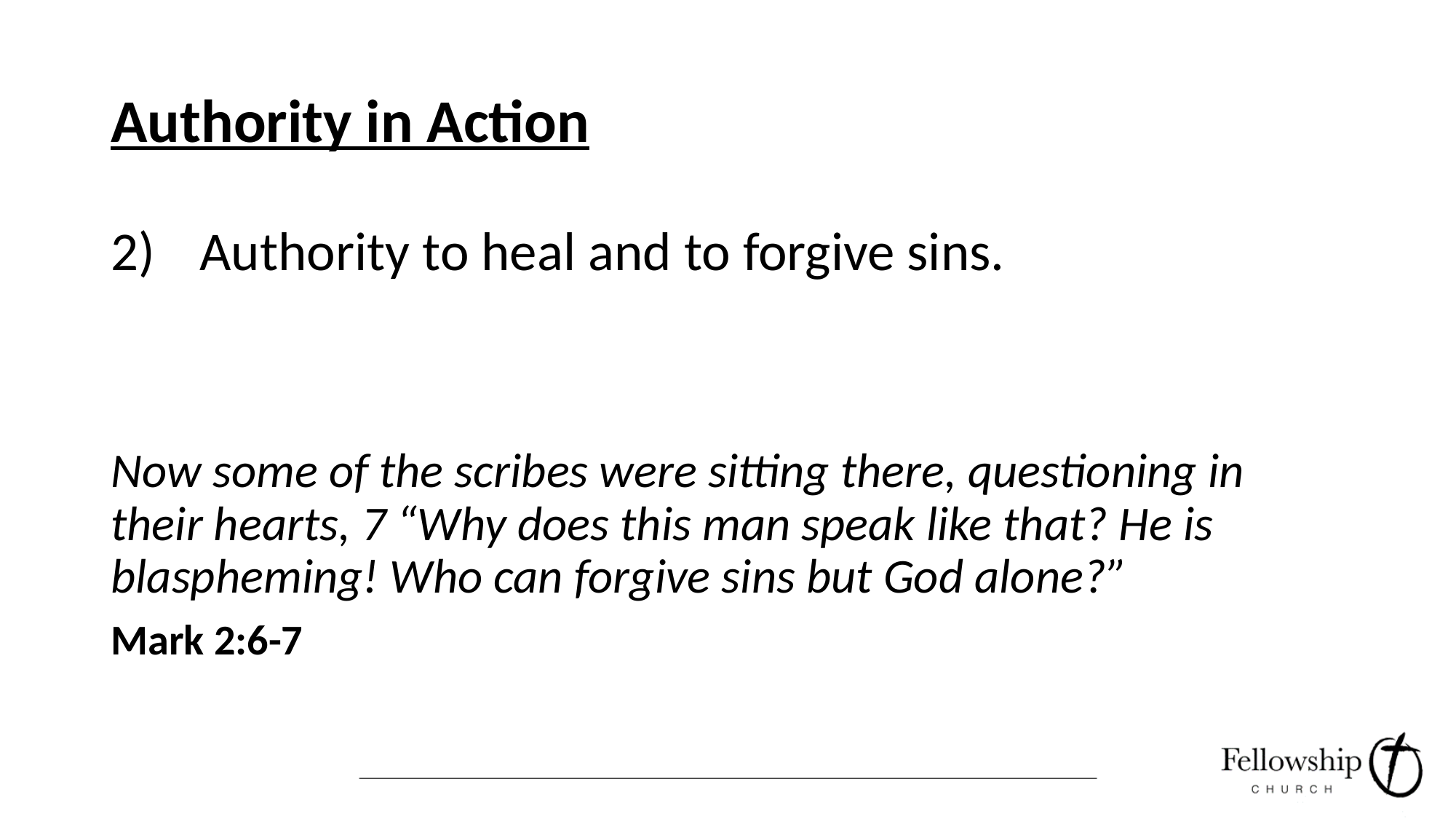

# Authority in Action
Authority to heal and to forgive sins.

Now some of the scribes were sitting there, questioning in their hearts, 7 “Why does this man speak like that? He is blaspheming! Who can forgive sins but God alone?”
Mark 2:6-7